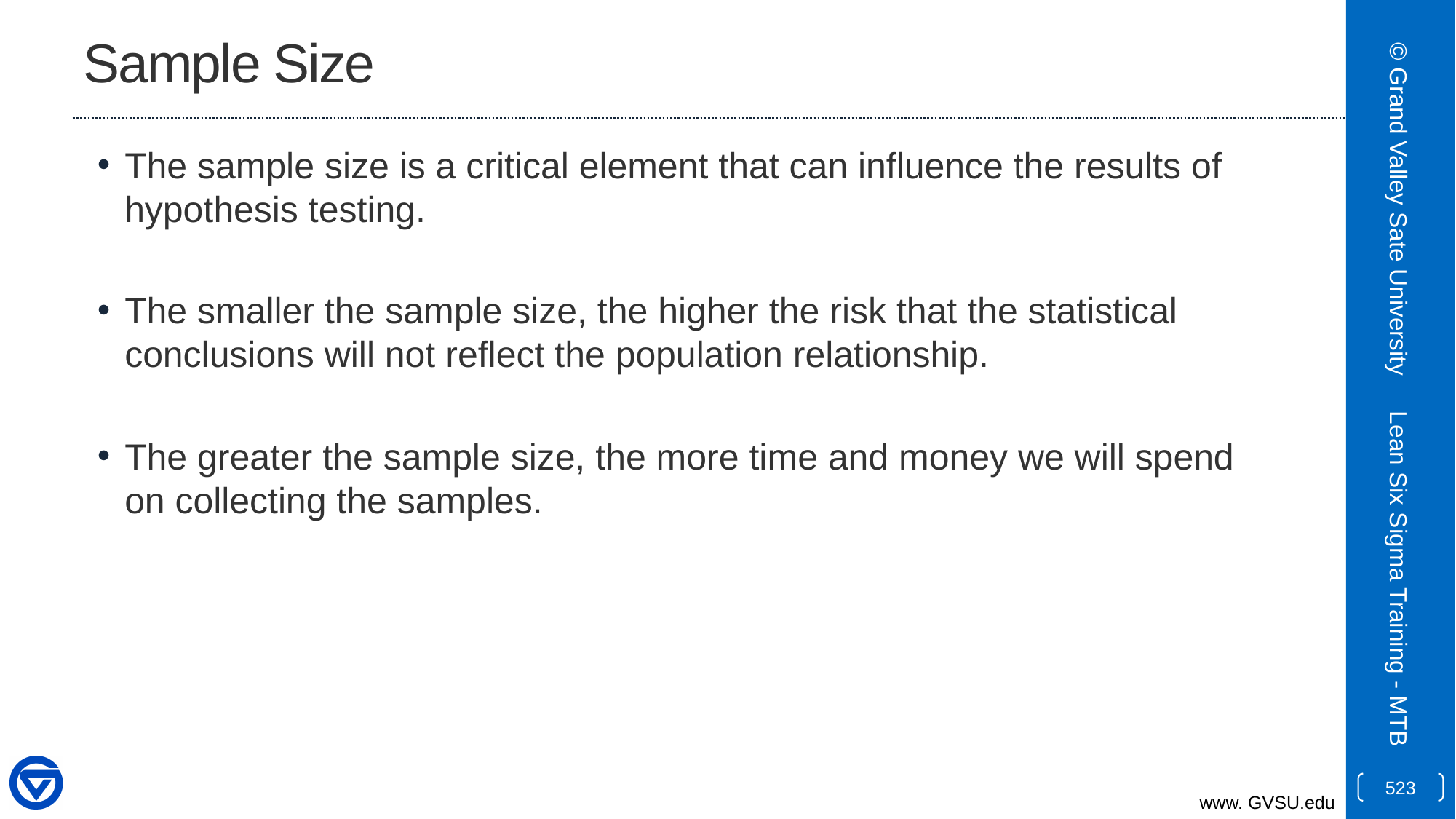

# Sample Size
The sample size is a critical element that can influence the results of hypothesis testing.

The smaller the sample size, the higher the risk that the statistical conclusions will not reflect the population relationship.

The greater the sample size, the more time and money we will spend on collecting the samples.

© Grand Valley Sate University
Lean Six Sigma Training - MTB
523